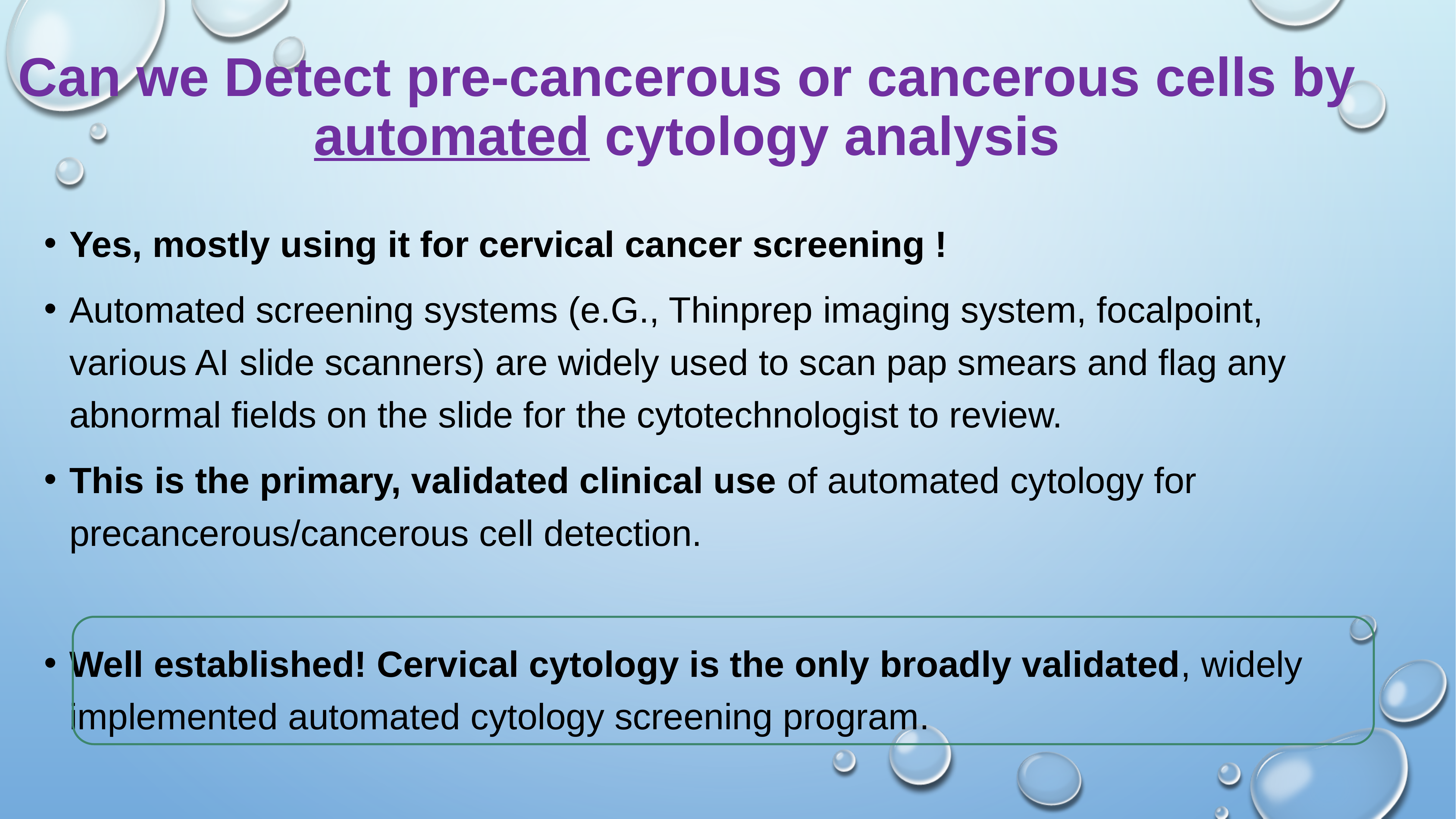

# Can we Detect pre-cancerous or cancerous cells by automated cytology analysis
Yes, mostly using it for cervical cancer screening !
Automated screening systems (e.G., Thinprep imaging system, focalpoint, various AI slide scanners) are widely used to scan pap smears and flag any abnormal fields on the slide for the cytotechnologist to review.
This is the primary, validated clinical use of automated cytology for precancerous/cancerous cell detection.

Well established! Cervical cytology is the only broadly validated, widely implemented automated cytology screening program.